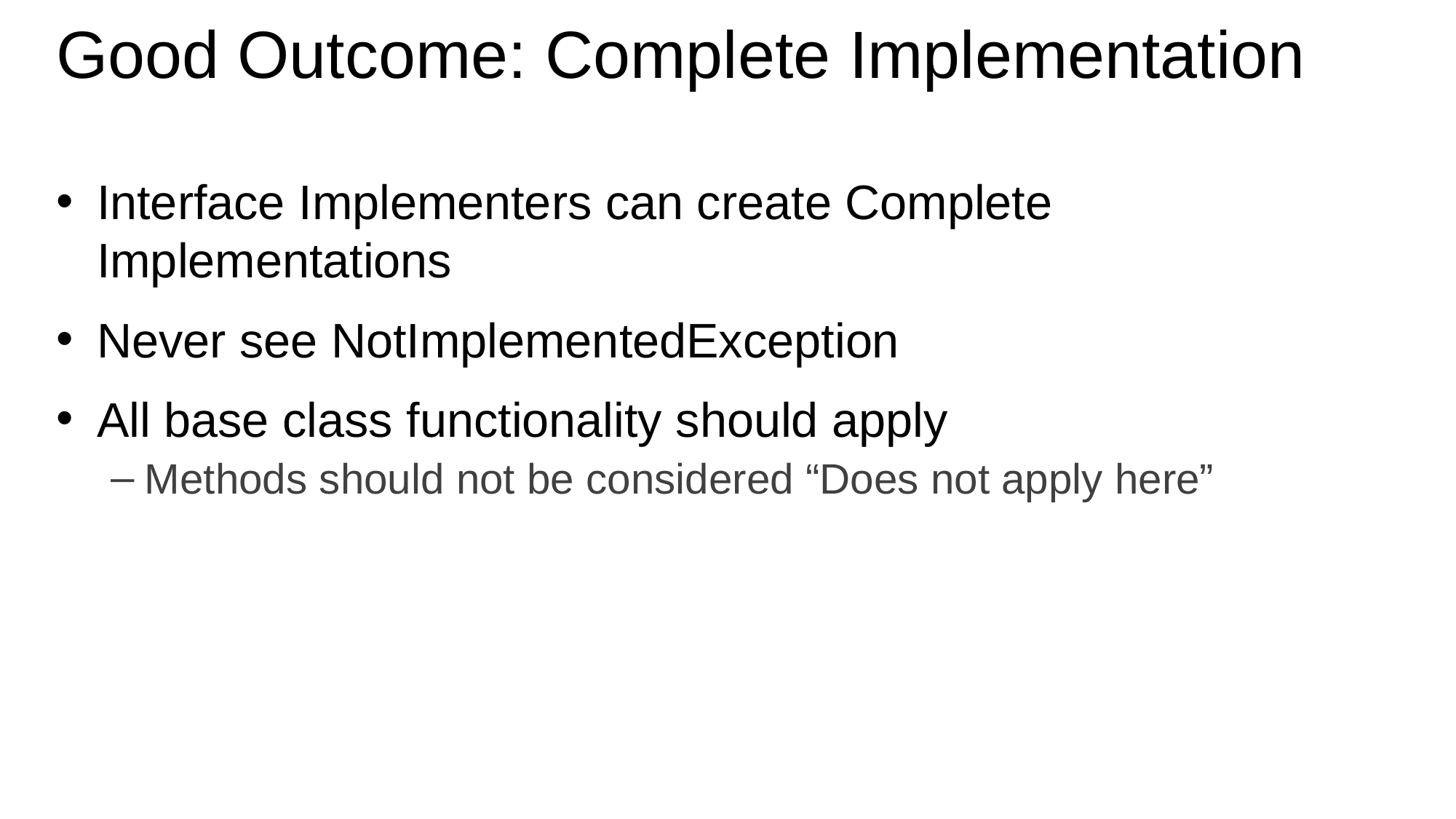

# Good Outcome: Complete Implementation
Interface Implementers can create Complete Implementations
Never see NotImplementedException
All base class functionality should apply
Methods should not be considered “Does not apply here”